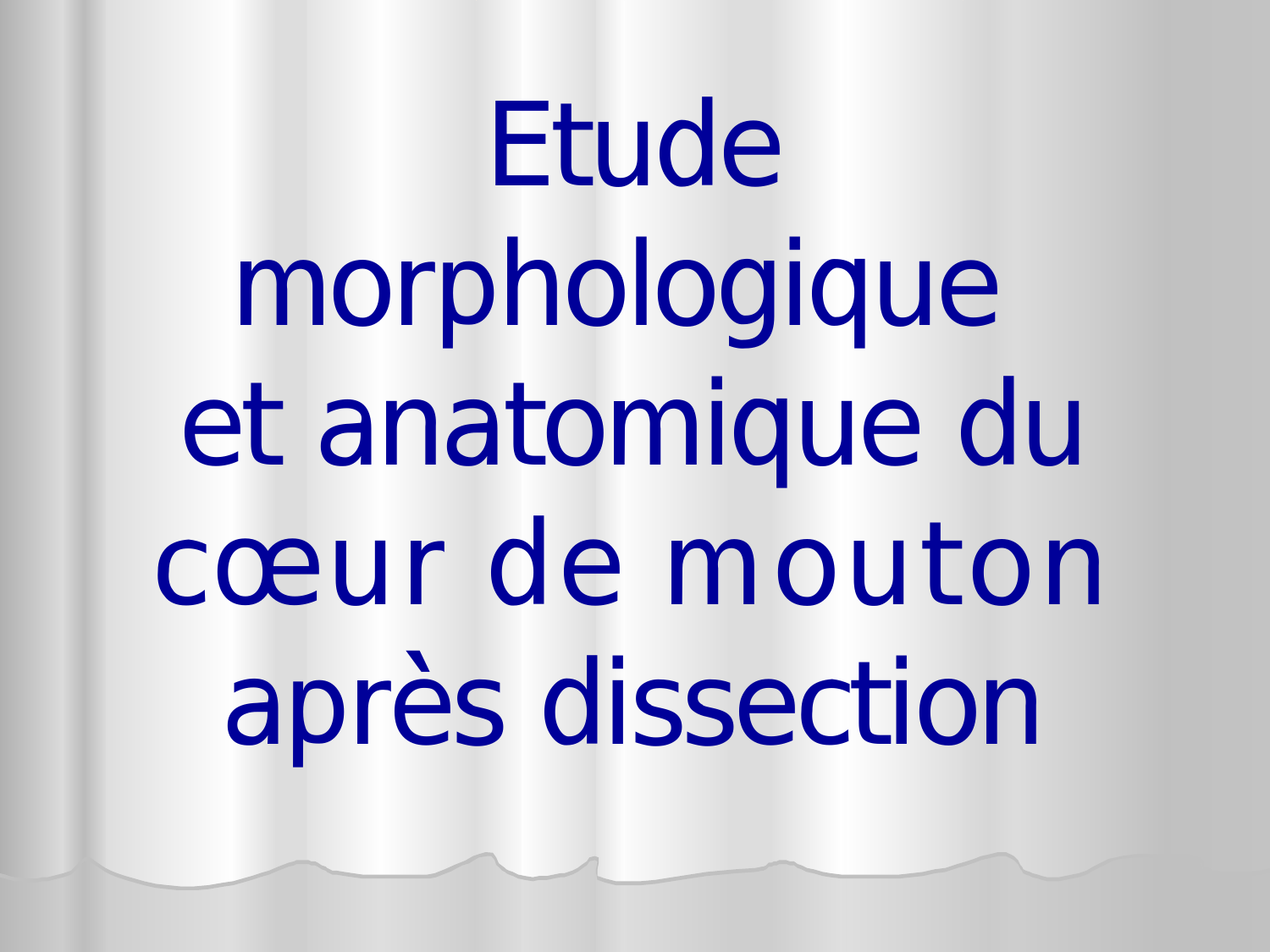

# Etude morphologique et anatomique du cœur de mouton après dissection